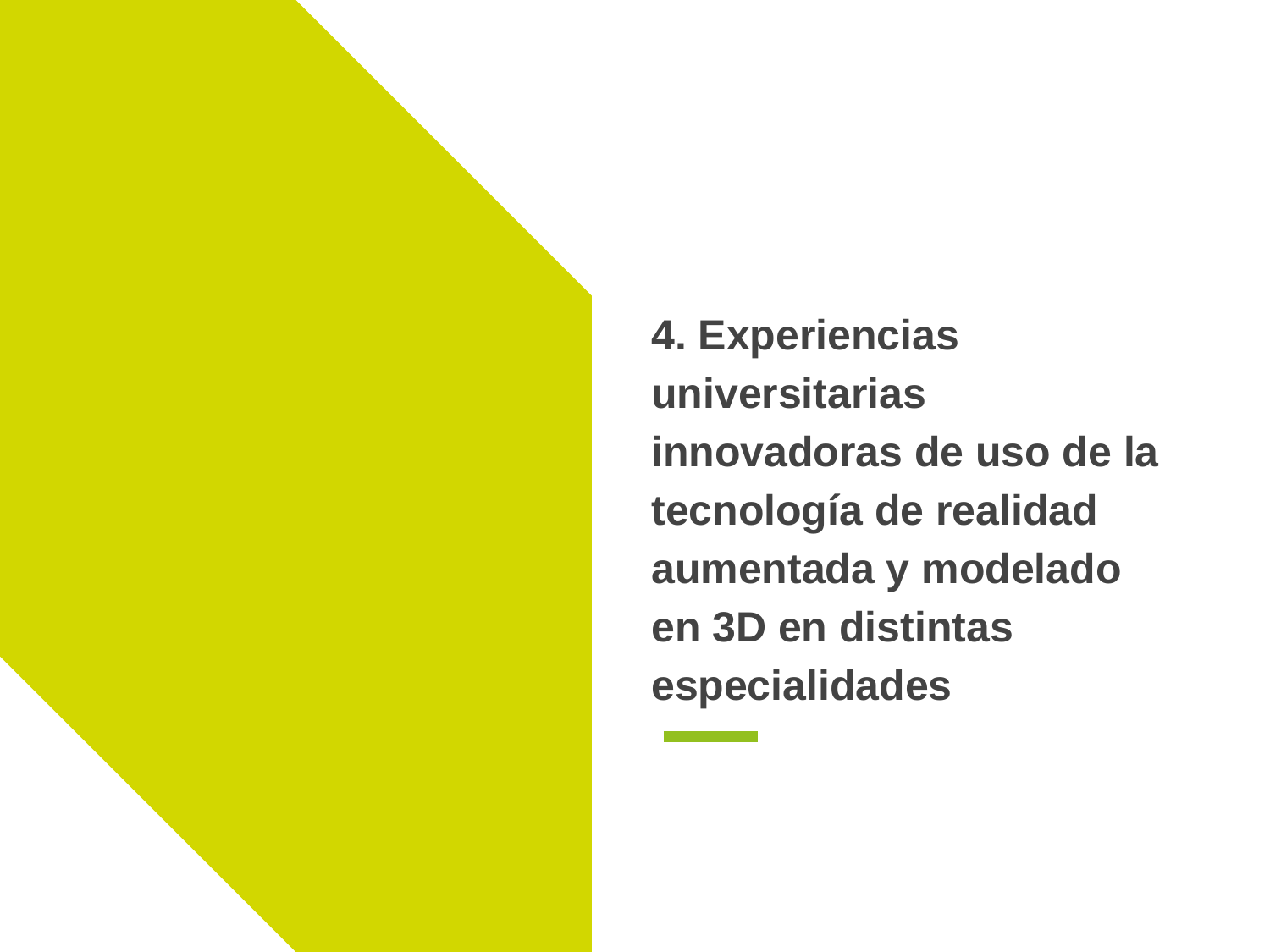

# 4. Experiencias universitarias innovadoras de uso de la tecnología de realidad aumentada y modelado en 3D en distintas especialidades